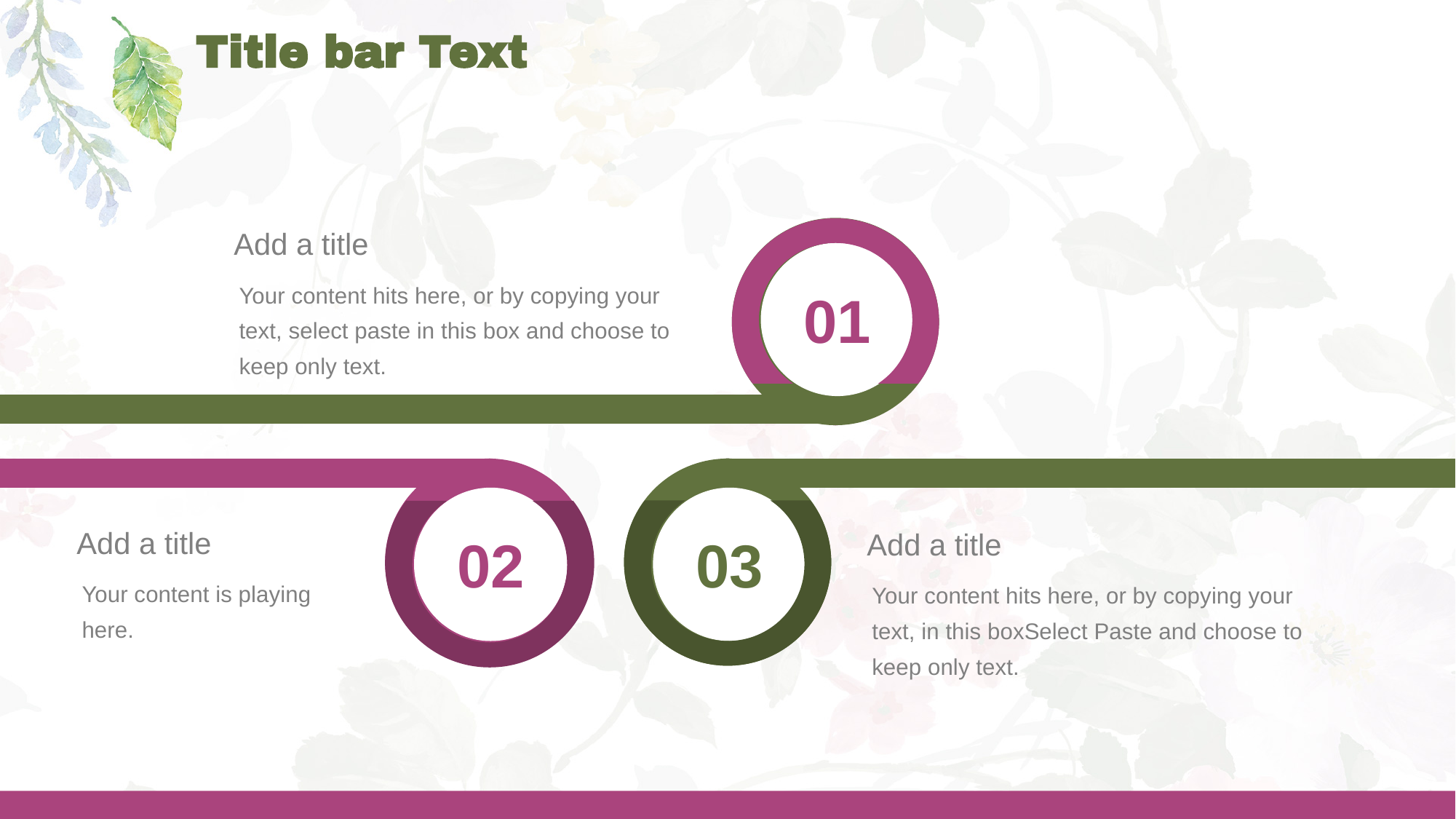

# Title bar Text

01
Add a title
Your content hits here, or by copying your text, select paste in this box and choose to keep only text.

03

02
Add a title
Add a title
Your content is playing here.
Your content hits here, or by copying your text, in this boxSelect Paste and choose to keep only text.